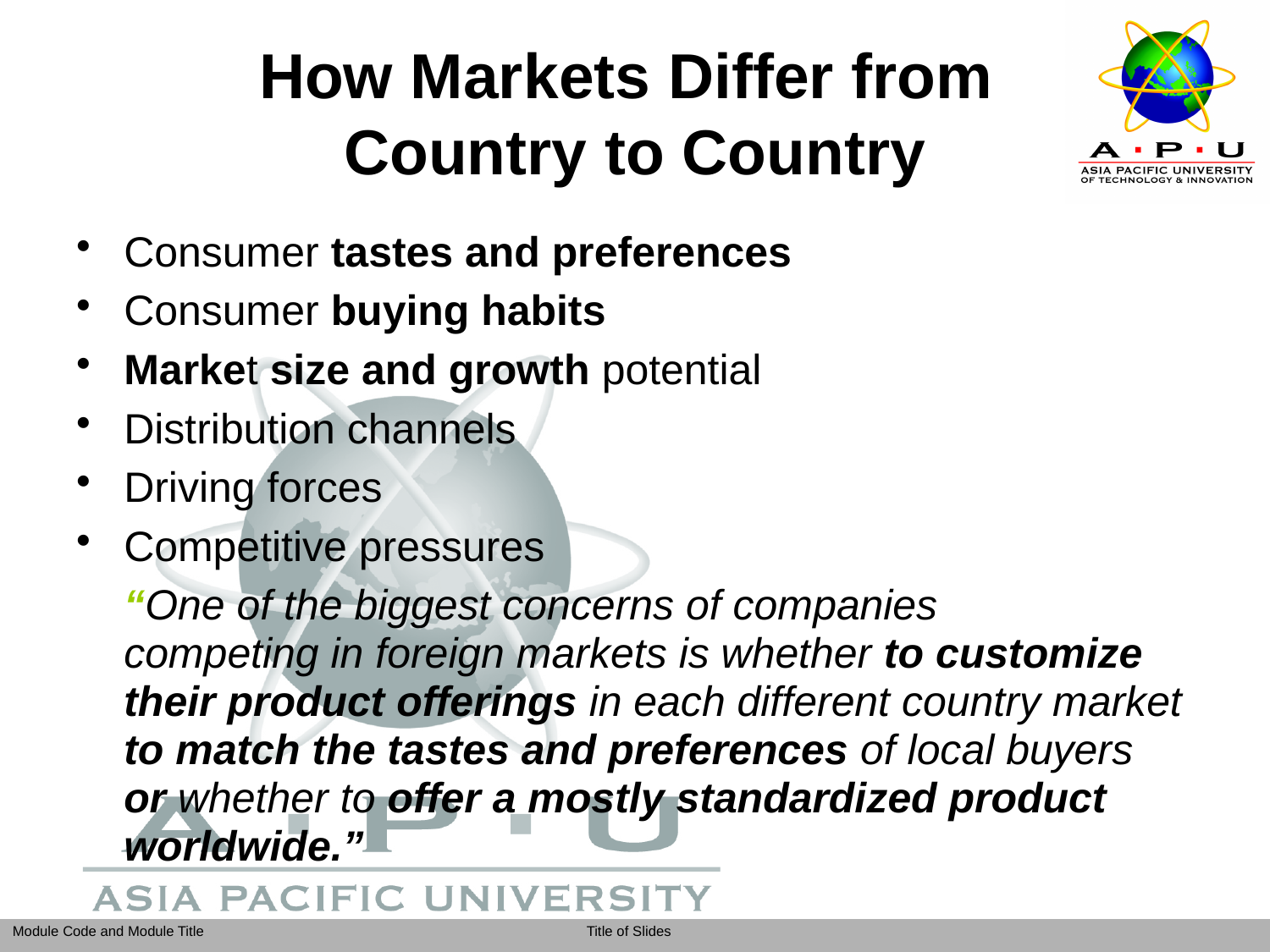

# How Markets Differ from Country to Country
Consumer tastes and preferences
Consumer buying habits
Market size and growth potential
Distribution channels
Driving forces
Competitive pressures
	“One of the biggest concerns of companies
competing in foreign markets is whether to customize their product offerings in each different country market to match the tastes and preferences of local buyers or whether to offer a mostly standardized product worldwide.”